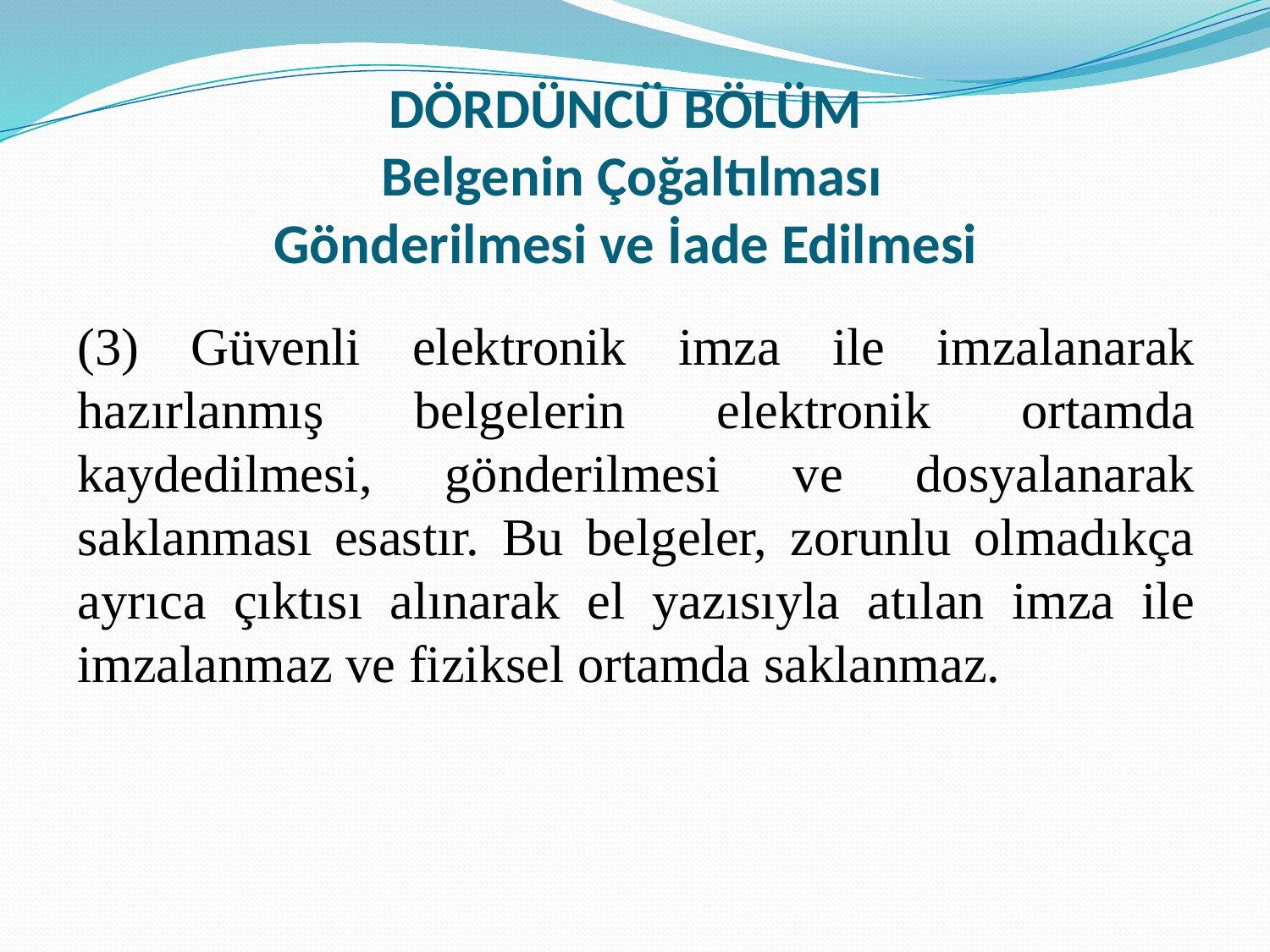

# DÖRDÜNCÜ BÖLÜM Belgenin Çoğaltılması Gönderilmesi ve İade Edilmesi
(3) Güvenli elektronik imza ile imzalanarak hazırlanmış belgelerin elektronik ortamda kaydedilmesi, gönderilmesi ve dosyalanarak saklanması esastır. Bu belgeler, zorunlu olmadıkça ayrıca çıktısı alınarak el yazısıyla atılan imza ile imzalanmaz ve fiziksel ortamda saklanmaz.